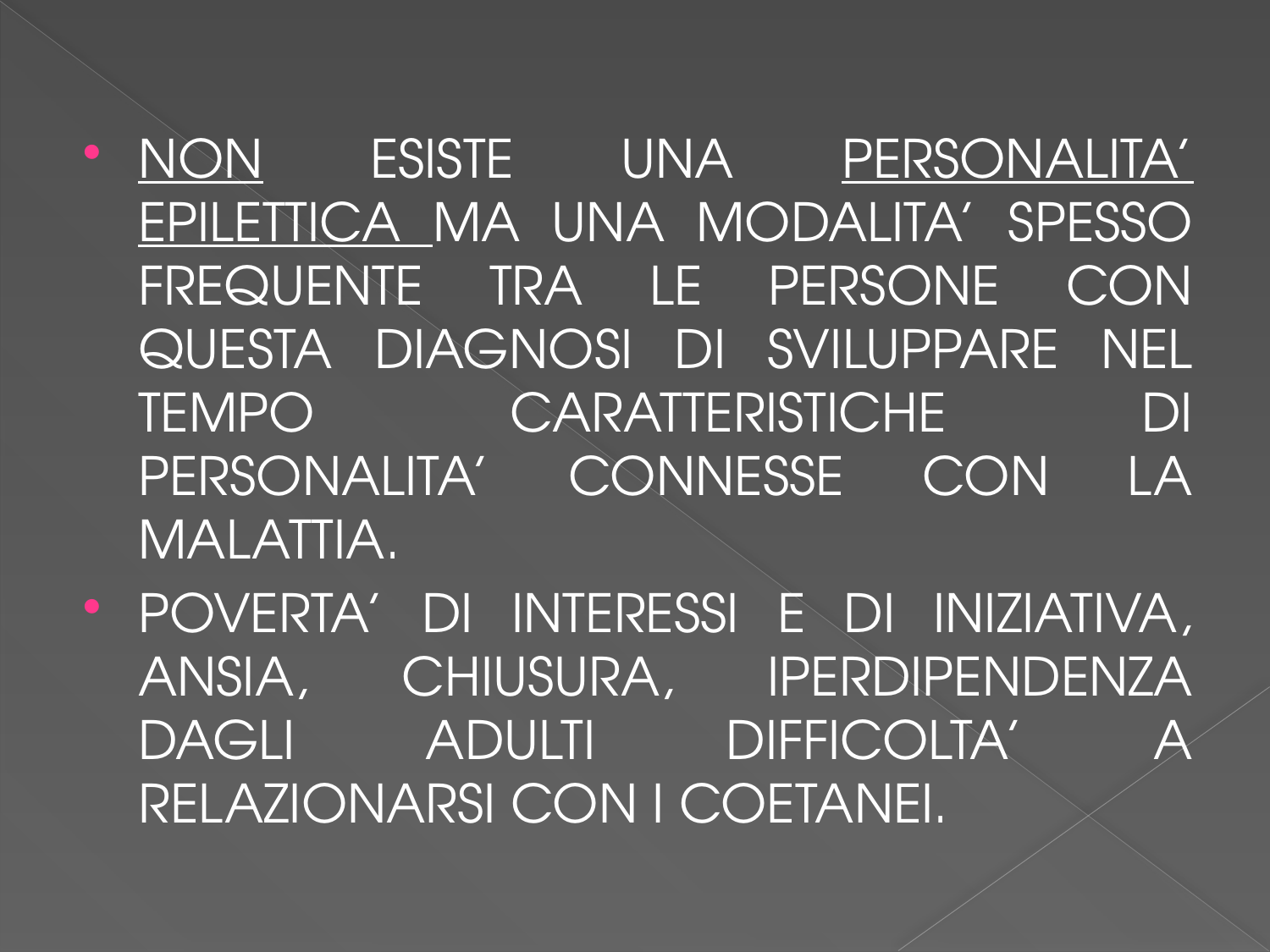

NON ESISTE UNA PERSONALITA’ EPILETTICA MA UNA MODALITA’ SPESSO FREQUENTE TRA LE PERSONE CON QUESTA DIAGNOSI DI SVILUPPARE NEL TEMPO CARATTERISTICHE DI PERSONALITA’ CONNESSE CON LA MALATTIA.
POVERTA’ DI INTERESSI E DI INIZIATIVA, ANSIA, CHIUSURA, IPERDIPENDENZA DAGLI ADULTI DIFFICOLTA’ A RELAZIONARSI CON I COETANEI.